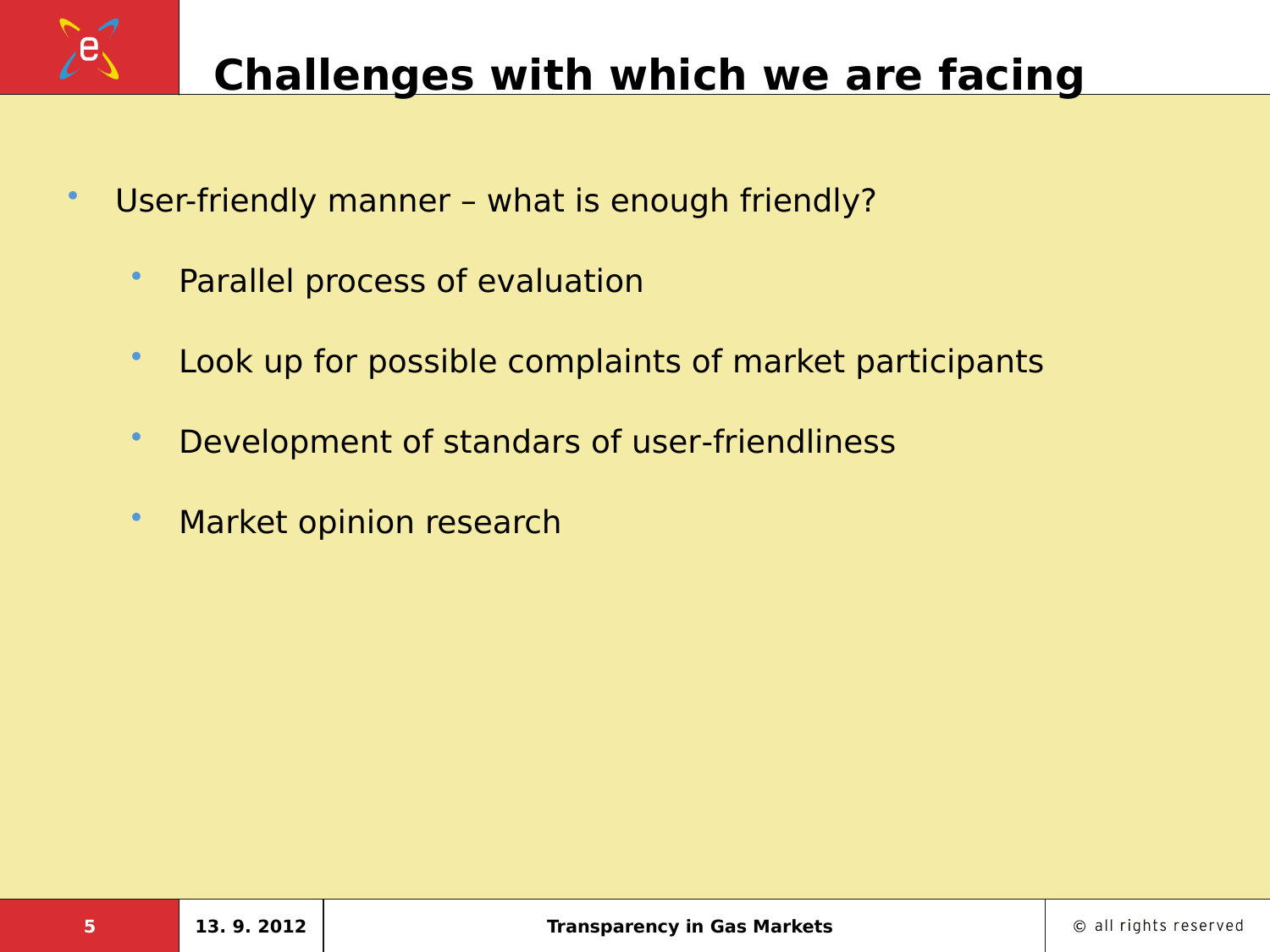

# Challenges with which we are facing
User-friendly manner – what is enough friendly?
Parallel process of evaluation
Look up for possible complaints of market participants
Development of standars of user-friendliness
Market opinion research

5
13. 9. 2012
Transparency in Gas Markets